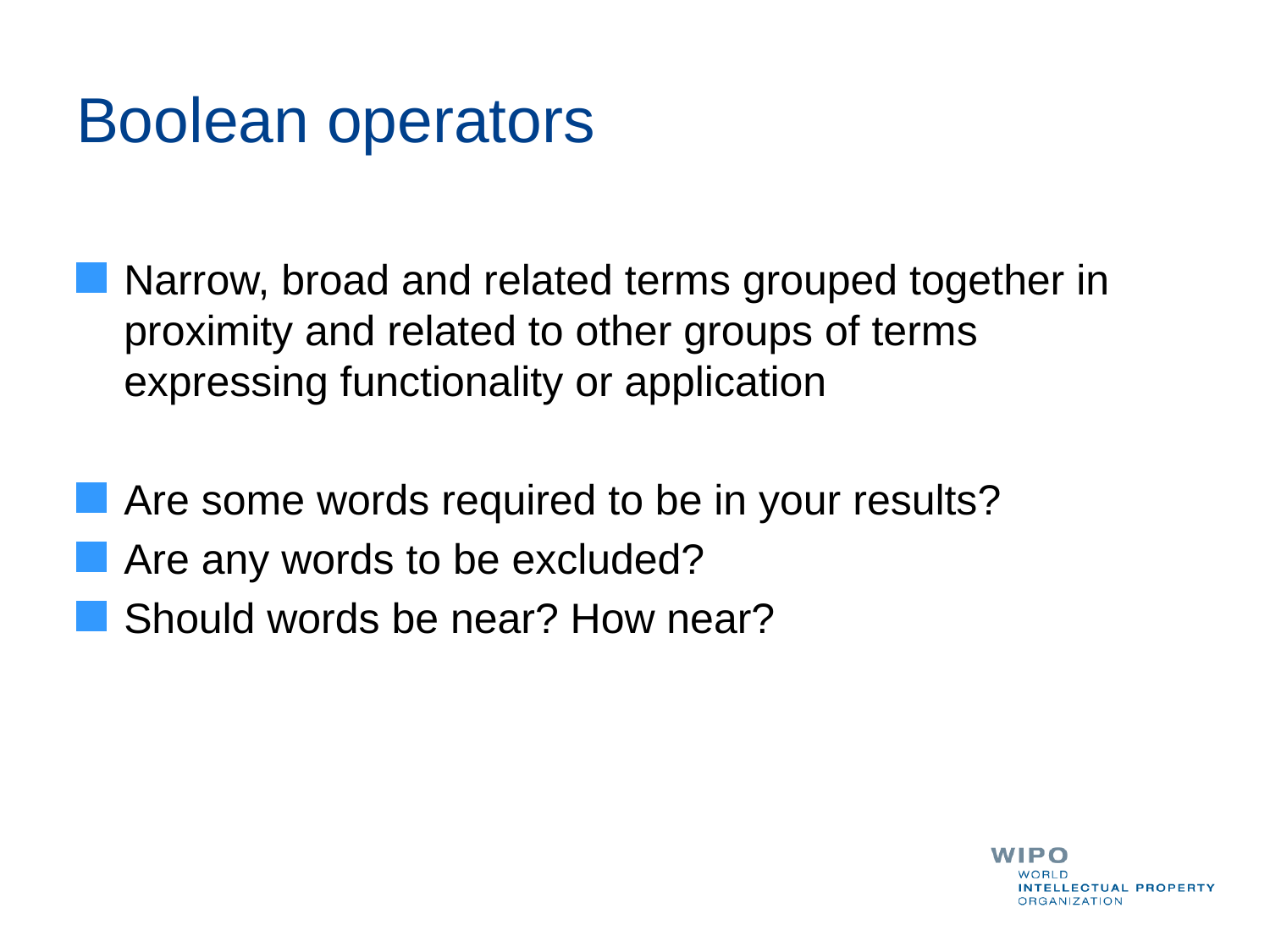

# Boolean operators
Narrow, broad and related terms grouped together in proximity and related to other groups of terms expressing functionality or application

Are some words required to be in your results?
Are any words to be excluded?
Should words be near? How near?